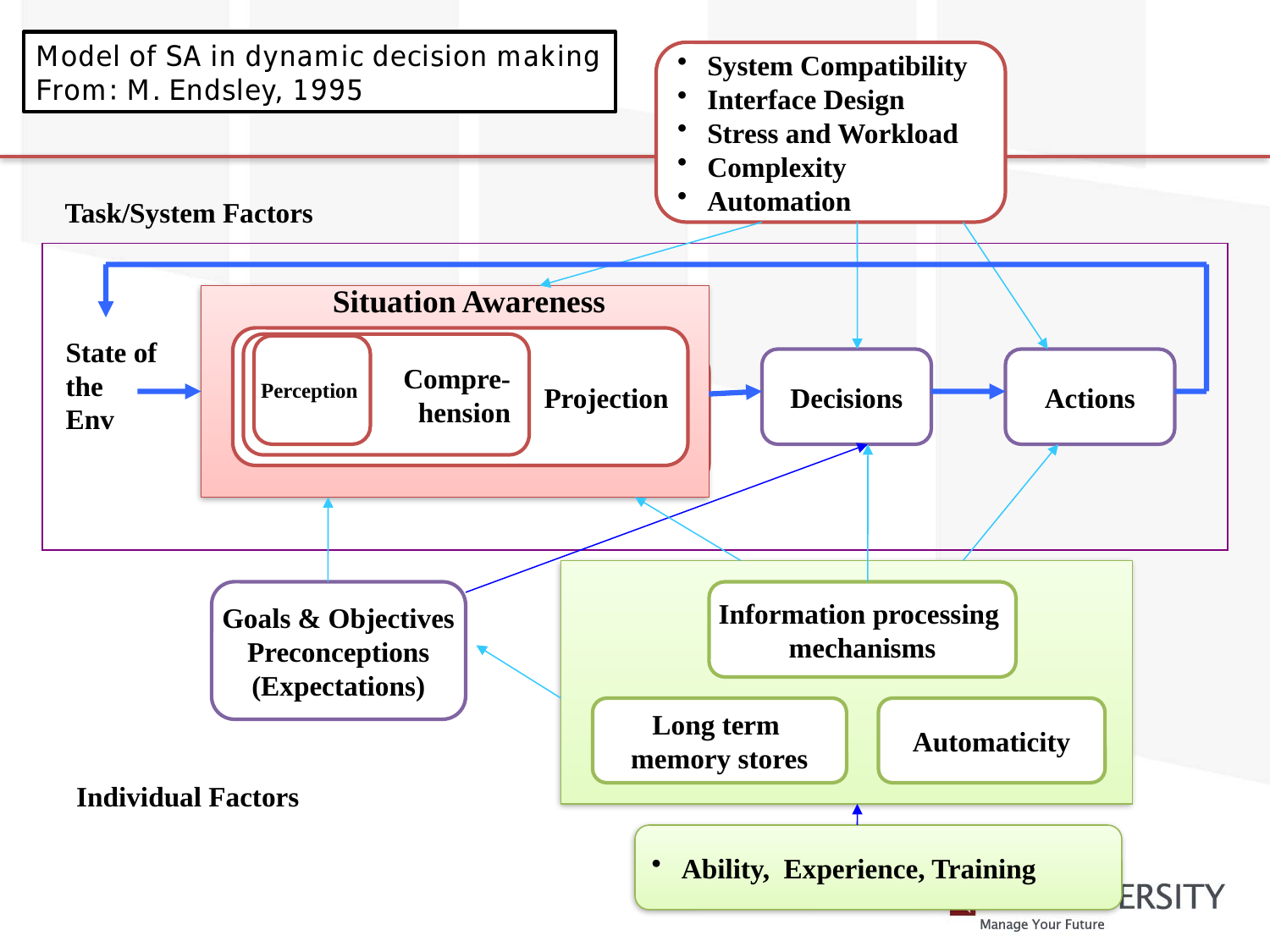

Model of SA in dynamic decision making
From: M. Endsley, 1995
System Compatibility
Interface Design
Stress and Workload
Complexity
Automation
Task/System Factors

Situation Awareness

State of
the
Env
Projection
  Compre-
hension
Perception
Projection
Decisions
Actions

Goals & Objectives
Preconceptions
(Expectations)
Information processing
mechanisms

Long term
memory stores
Automaticity
Individual Factors

Ability,  Experience, Training